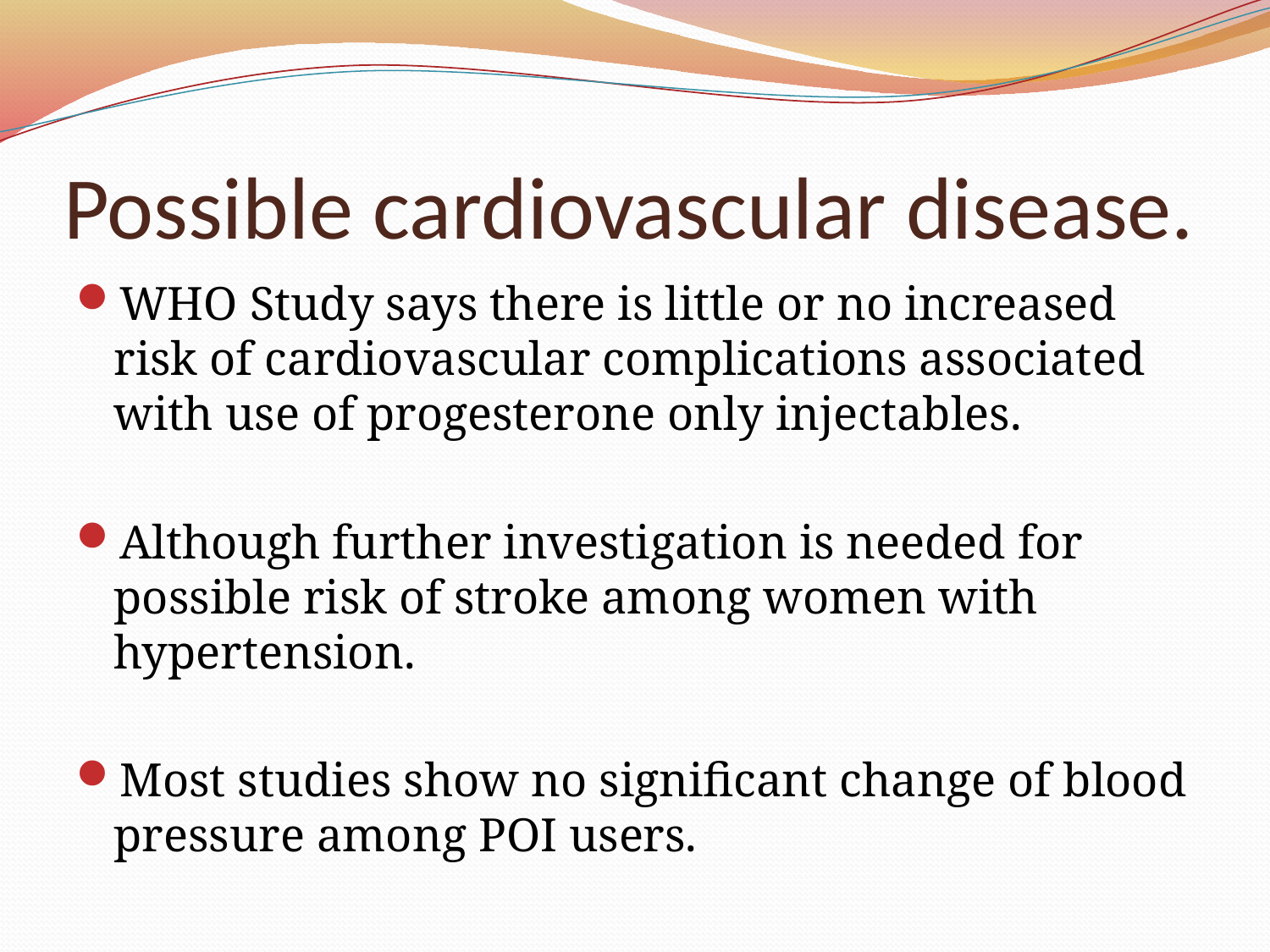

# Possible cardiovascular disease.
WHO Study says there is little or no increased risk of cardiovascular complications associated with use of progesterone only injectables.

Although further investigation is needed for possible risk of stroke among women with hypertension.

Most studies show no significant change of blood pressure among POI users.